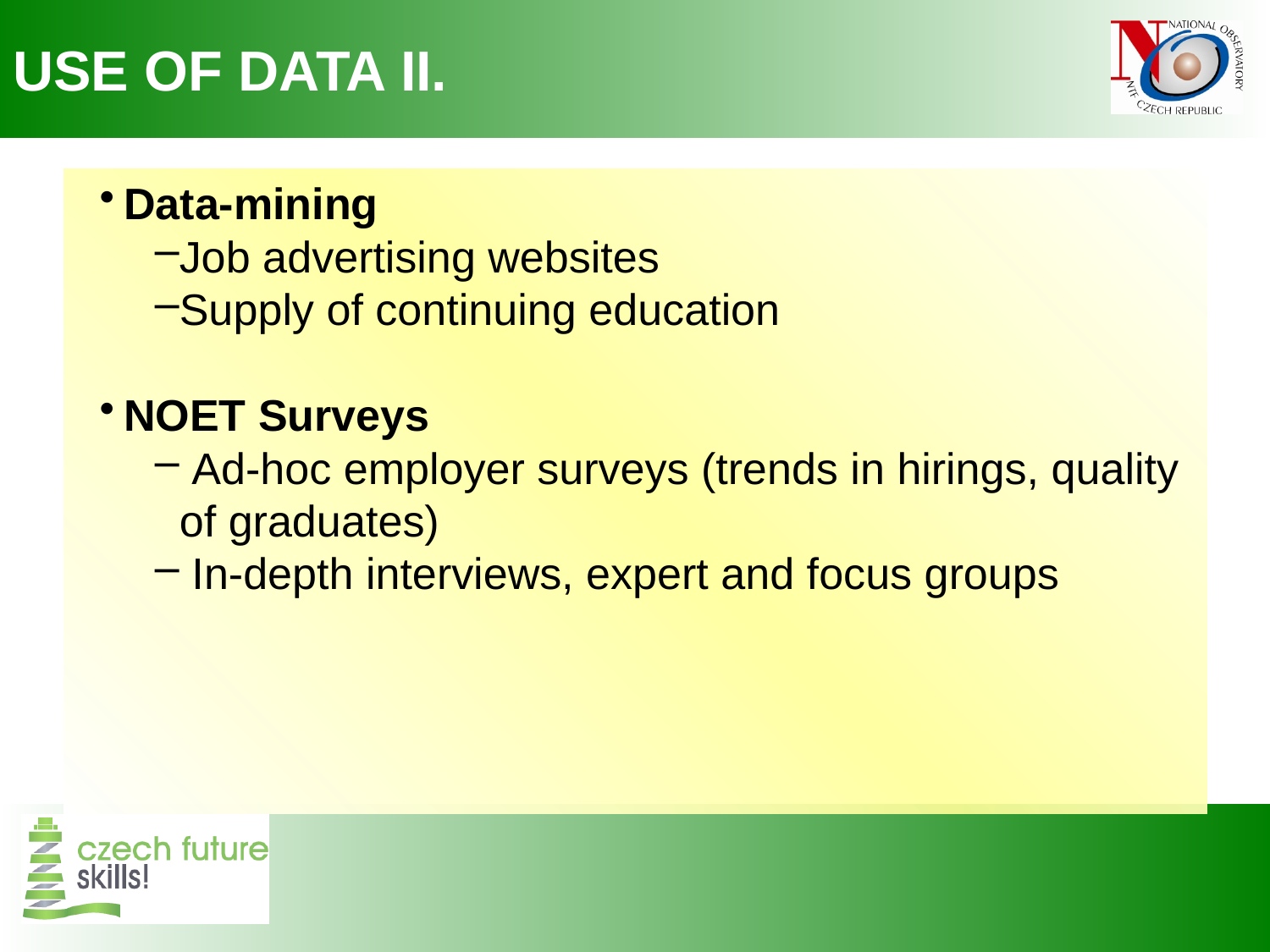

# Use of data II.
Data-mining
Job advertising websites
Supply of continuing education

NOET Surveys
 Ad-hoc employer surveys (trends in hirings, quality of graduates)
 In-depth interviews, expert and focus groups